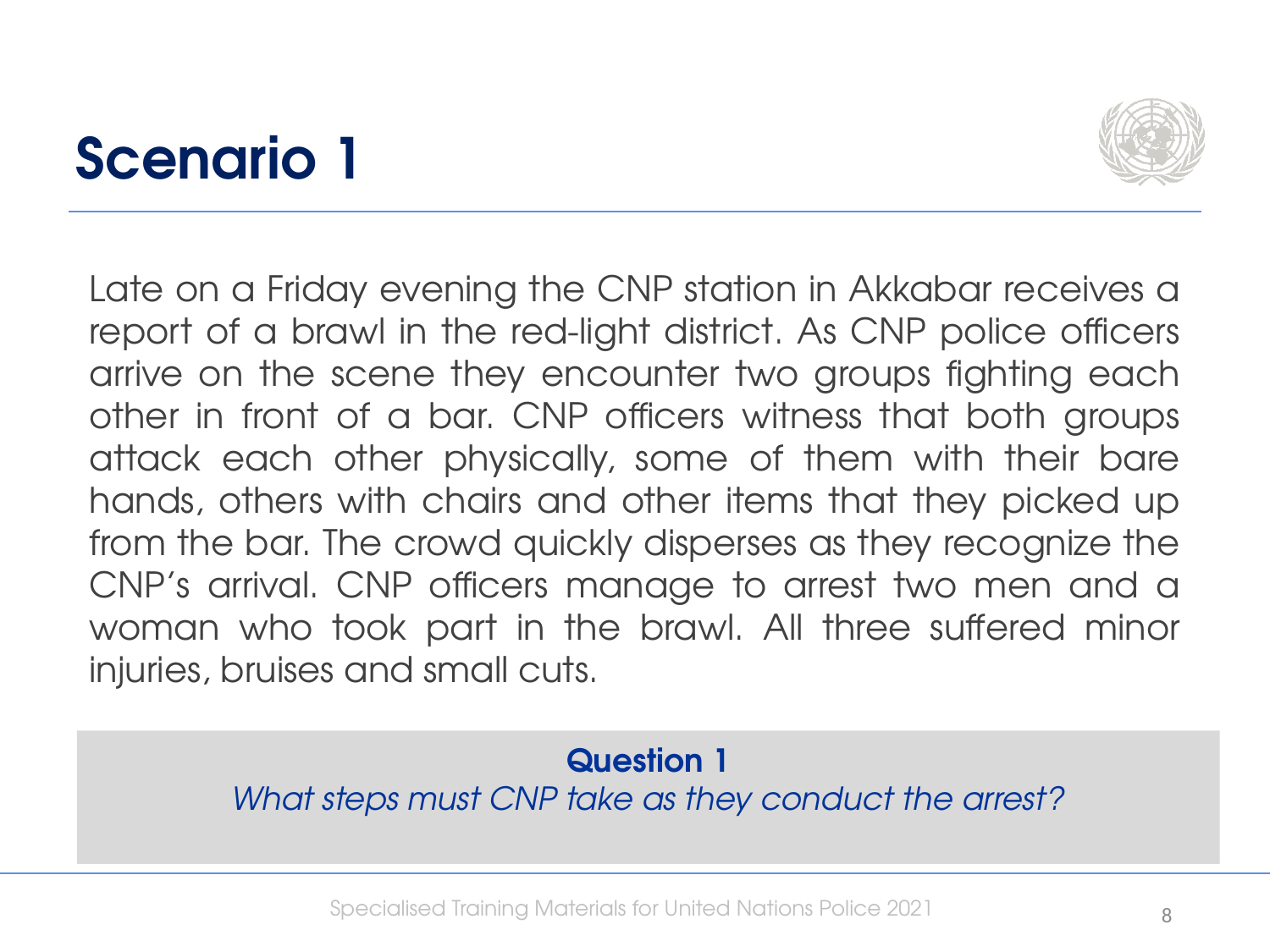

# Scenario 1
Late on a Friday evening the CNP station in Akkabar receives a report of a brawl in the red-light district. As CNP police officers arrive on the scene they encounter two groups fighting each other in front of a bar. CNP officers witness that both groups attack each other physically, some of them with their bare hands, others with chairs and other items that they picked up from the bar. The crowd quickly disperses as they recognize the CNP’s arrival. CNP officers manage to arrest two men and a woman who took part in the brawl. All three suffered minor injuries, bruises and small cuts.

Question 1
What steps must CNP take as they conduct the arrest?

8